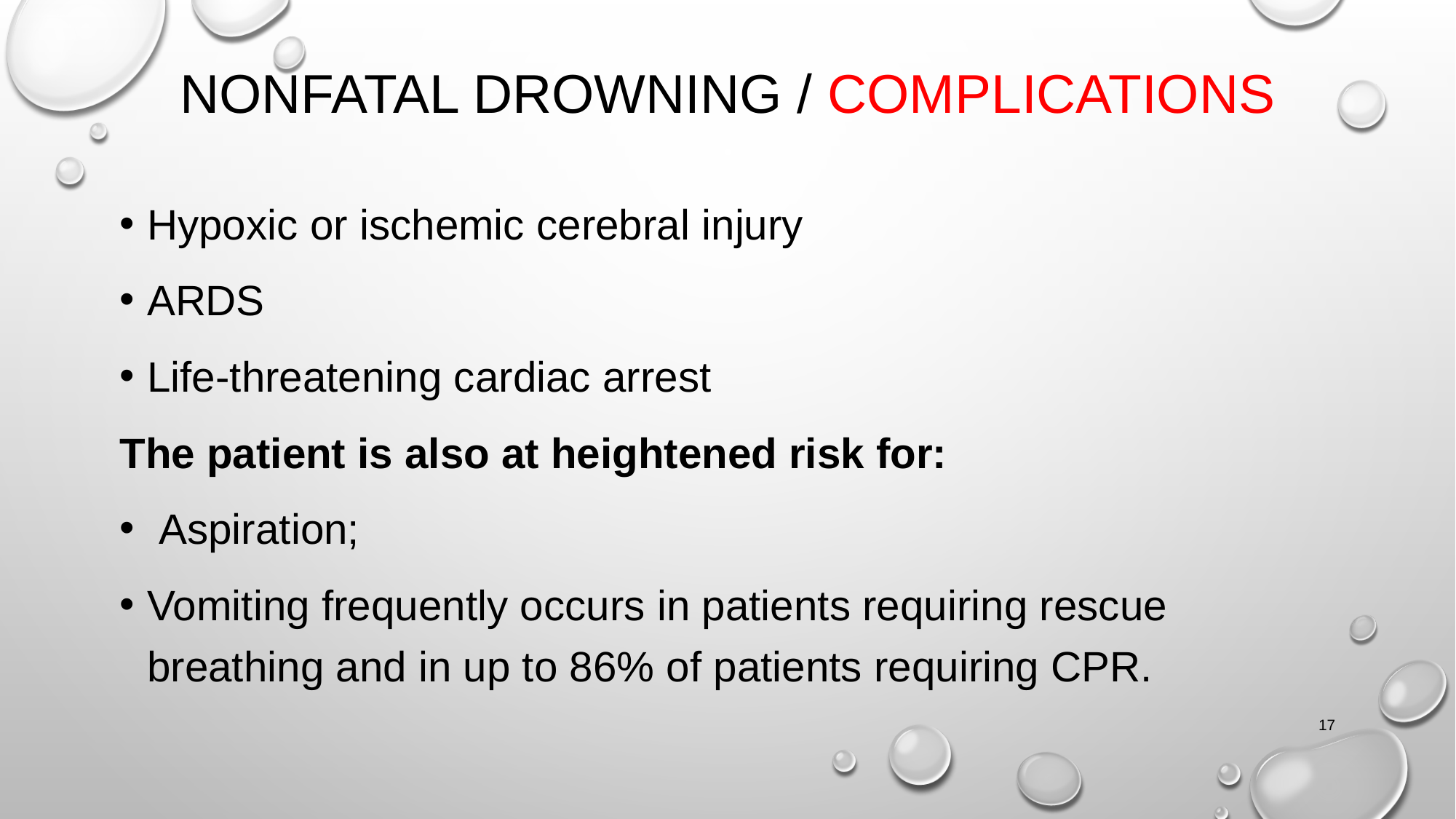

# Nonfatal Drowning / complications
Hypoxic or ischemic cerebral injury
ARDS
Life-threatening cardiac arrest
The patient is also at heightened risk for:
 Aspiration;
Vomiting frequently occurs in patients requiring rescue breathing and in up to 86% of patients requiring CPR.

17